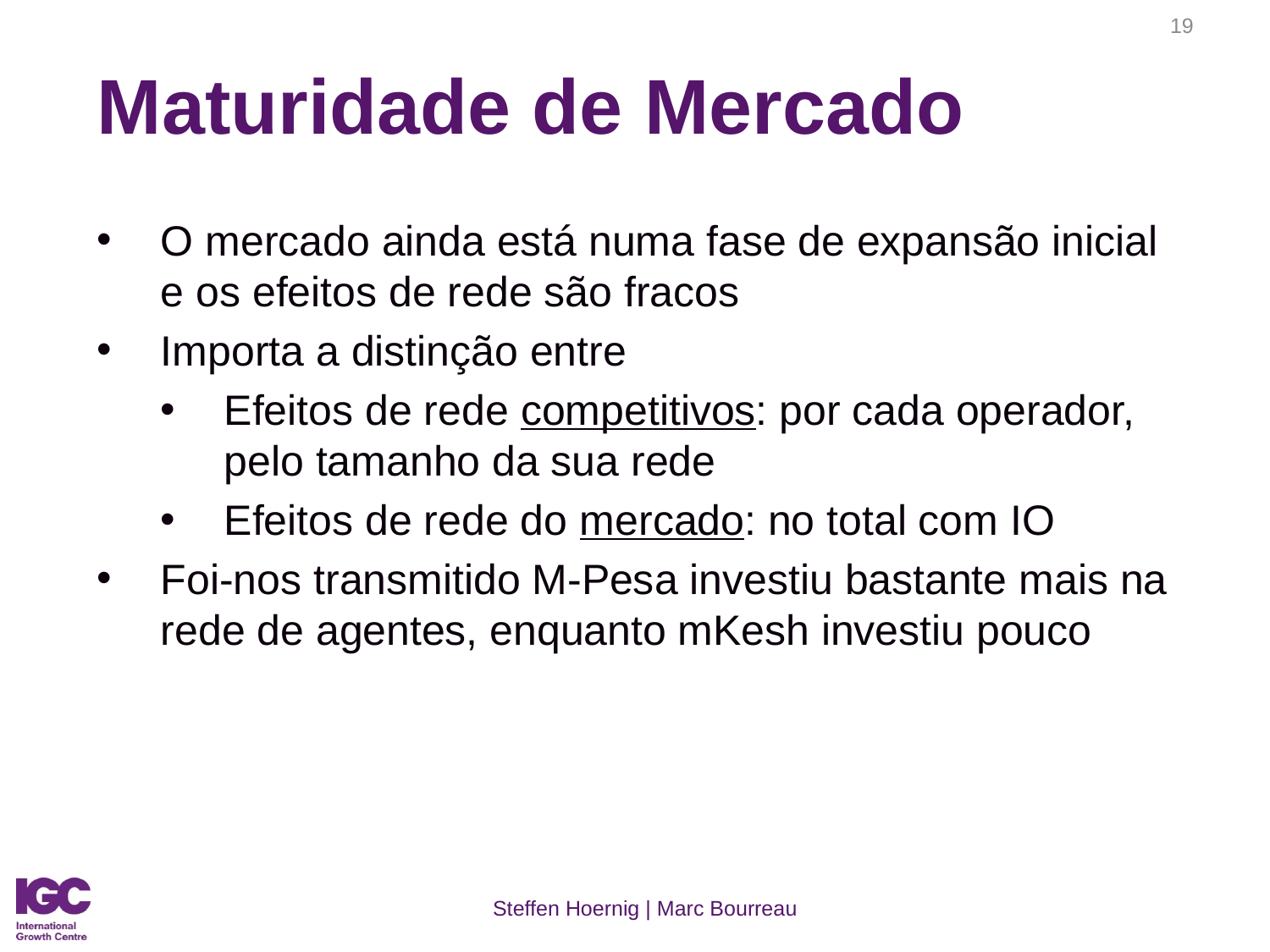

19
# Maturidade de Mercado
O mercado ainda está numa fase de expansão inicial e os efeitos de rede são fracos
Importa a distinção entre
Efeitos de rede competitivos: por cada operador, pelo tamanho da sua rede
Efeitos de rede do mercado: no total com IO
Foi-nos transmitido M-Pesa investiu bastante mais na rede de agentes, enquanto mKesh investiu pouco
Steffen Hoernig | Marc Bourreau